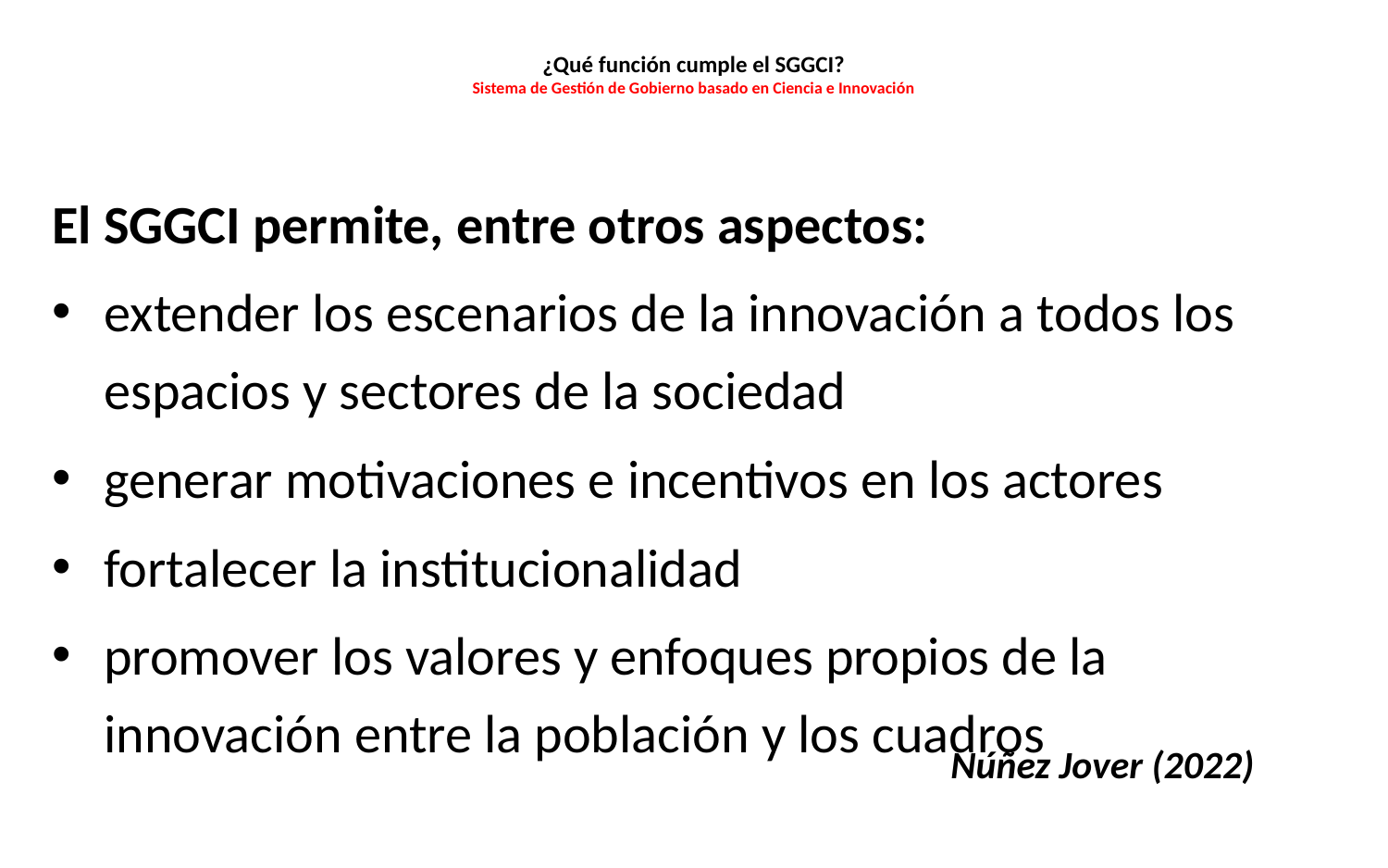

# ¿Qué función cumple el SGGCI? Sistema de Gestión de Gobierno basado en Ciencia e Innovación
El SGGCI permite, entre otros aspectos:
extender los escenarios de la innovación a todos los espacios y sectores de la sociedad
generar motivaciones e incentivos en los actores
fortalecer la institucionalidad
promover los valores y enfoques propios de la innovación entre la población y los cuadros

Núñez Jover (2022)